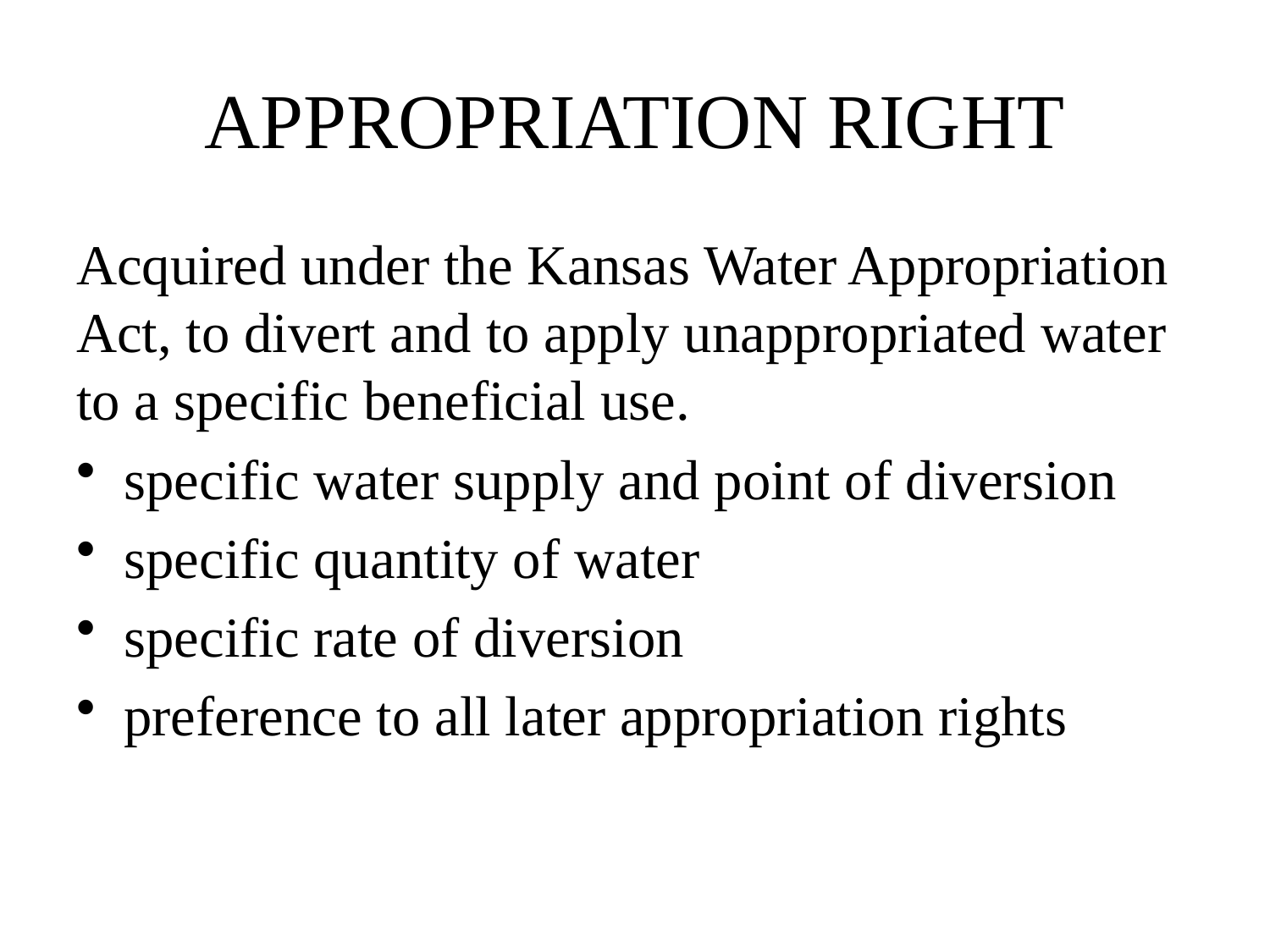

# APPROPRIATION RIGHT
Acquired under the Kansas Water Appropriation Act, to divert and to apply unappropriated water to a specific beneficial use.
specific water supply and point of diversion
specific quantity of water
specific rate of diversion
preference to all later appropriation rights